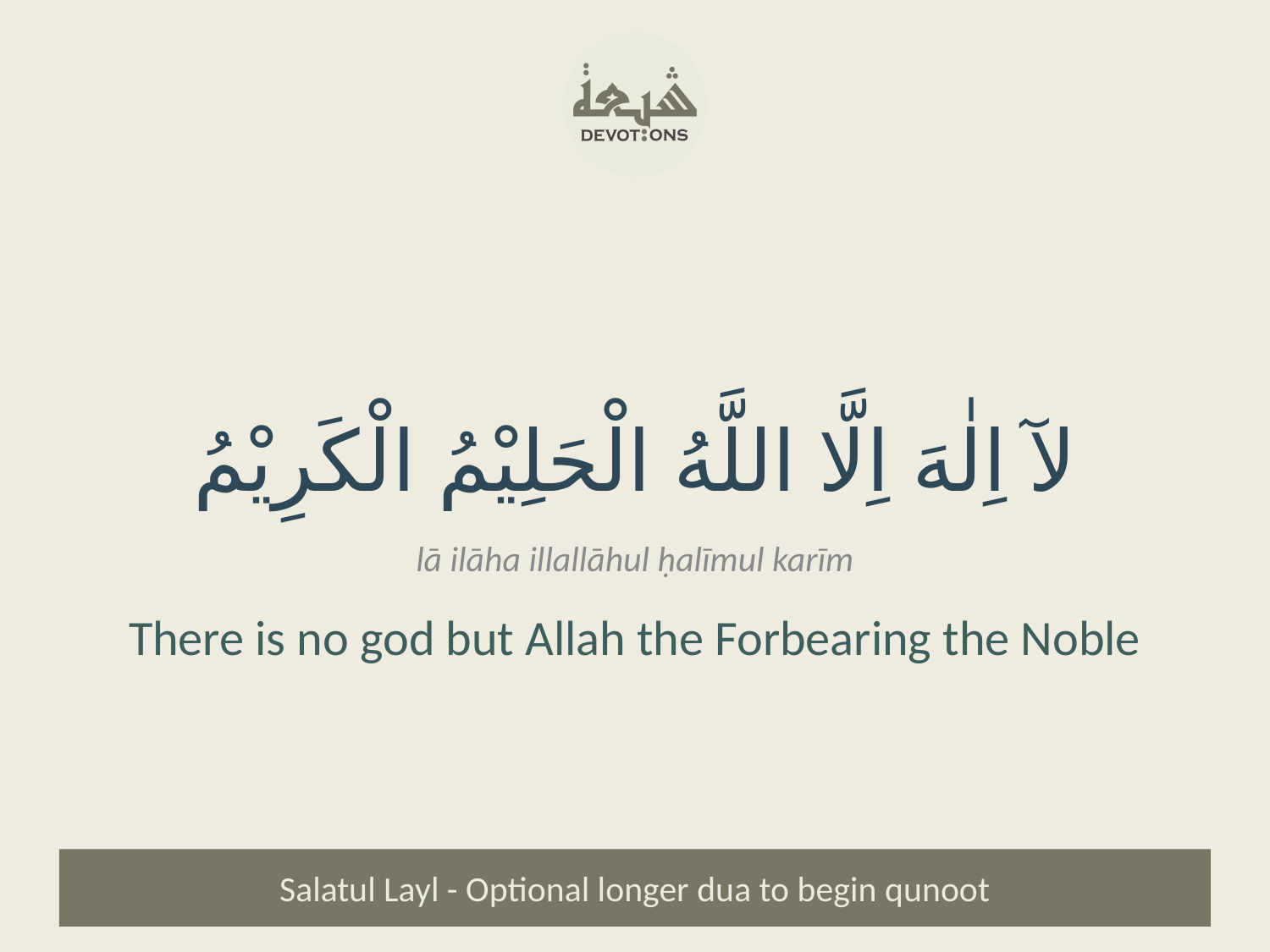

لآ اِلٰهَ اِلَّا اللَّهُ الْحَلِيْمُ الْكَرِيْمُ
lā ilāha illallāhul ḥalīmul karīm
There is no god but Allah the Forbearing the Noble
Salatul Layl - Optional longer dua to begin qunoot